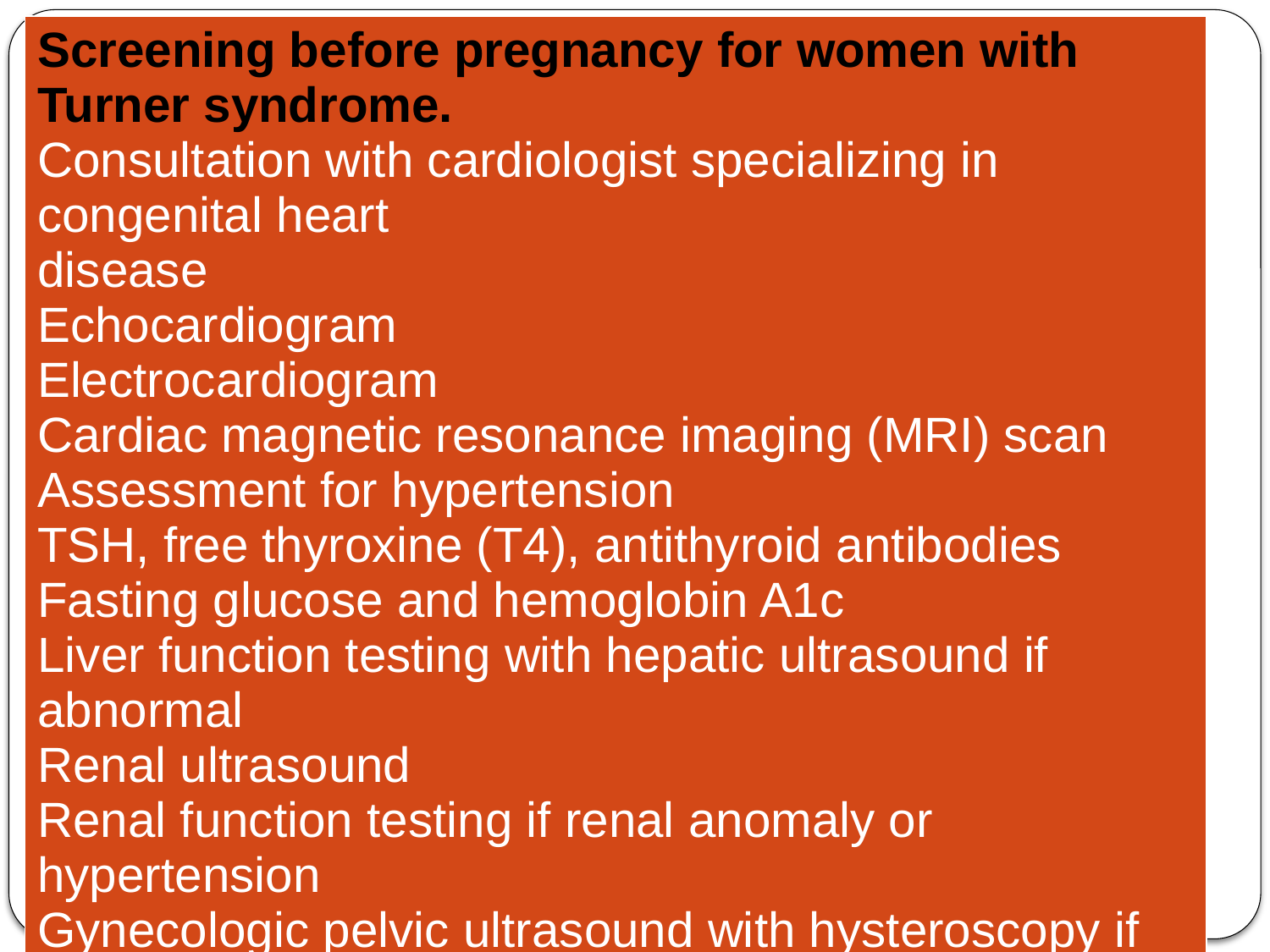

| Screening before pregnancy for women with Turner syndrome. Consultation with cardiologist specializing in congenital heart disease Echocardiogram Electrocardiogram Cardiac magnetic resonance imaging (MRI) scan Assessment for hypertension TSH, free thyroxine (T4), antithyroid antibodies Fasting glucose and hemoglobin A1c Liver function testing with hepatic ultrasound if abnormal Renal ultrasound Renal function testing if renal anomaly or hypertension Gynecologic pelvic ultrasound with hysteroscopy if abnormal Papanicolaou smear |
| --- |
#